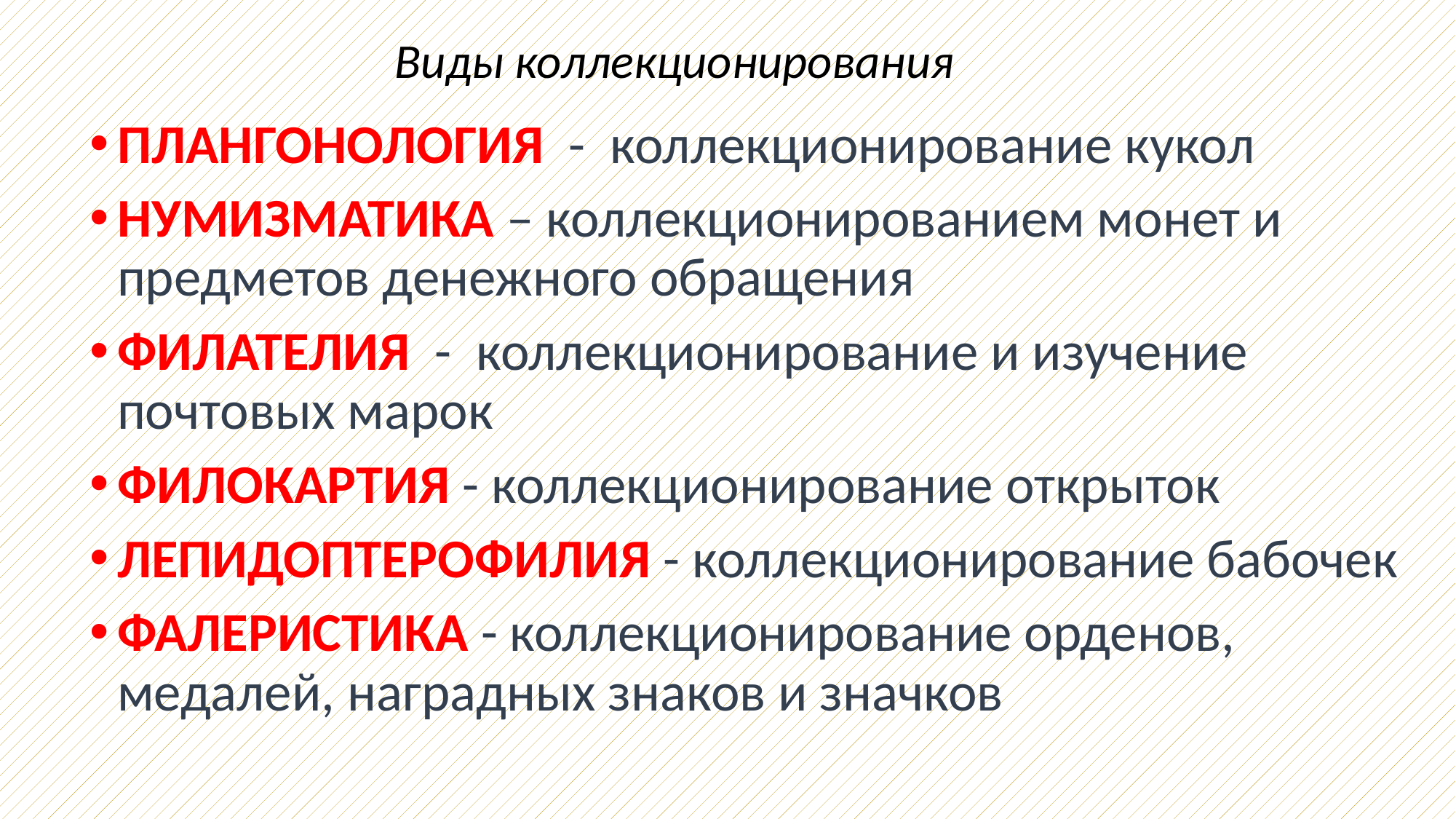

Виды коллекционирования
ПЛАНГОНОЛОГИЯ  -  коллекционирование кукол
НУМИЗМАТИКА – коллекционированием монет и предметов денежного обращения
ФИЛАТЕЛИЯ  -  коллекционирование и изучение почтовых марок
ФИЛОКАРТИЯ - коллекционирование открыток
ЛЕПИДОПТЕРОФИЛИЯ - коллекционирование бабочек
ФАЛЕРИСТИКА - коллекционирование орденов, медалей, наградных знаков и значков